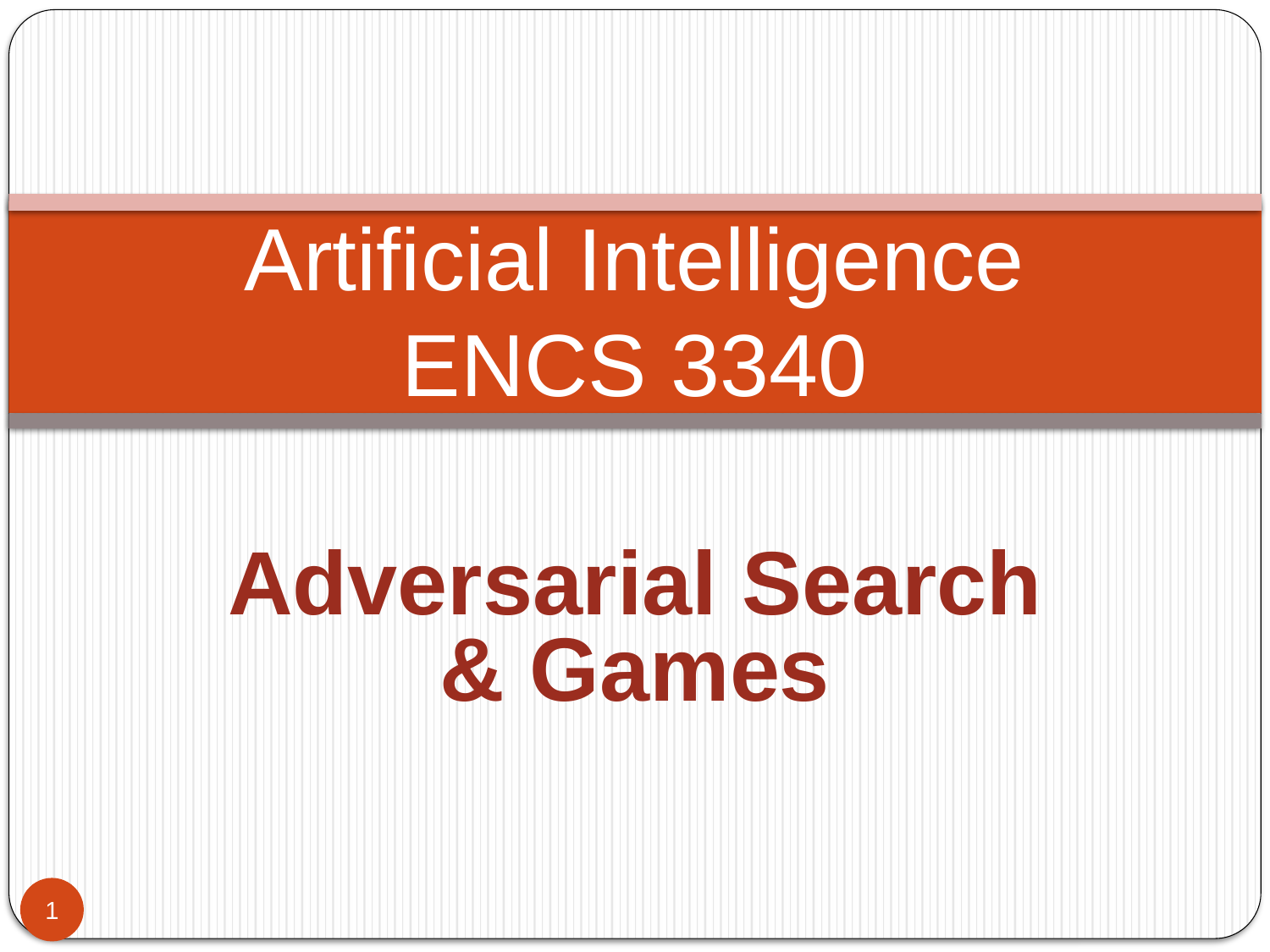

# Artificial Intelligence ENCS 3340
Adversarial Search & Games

1